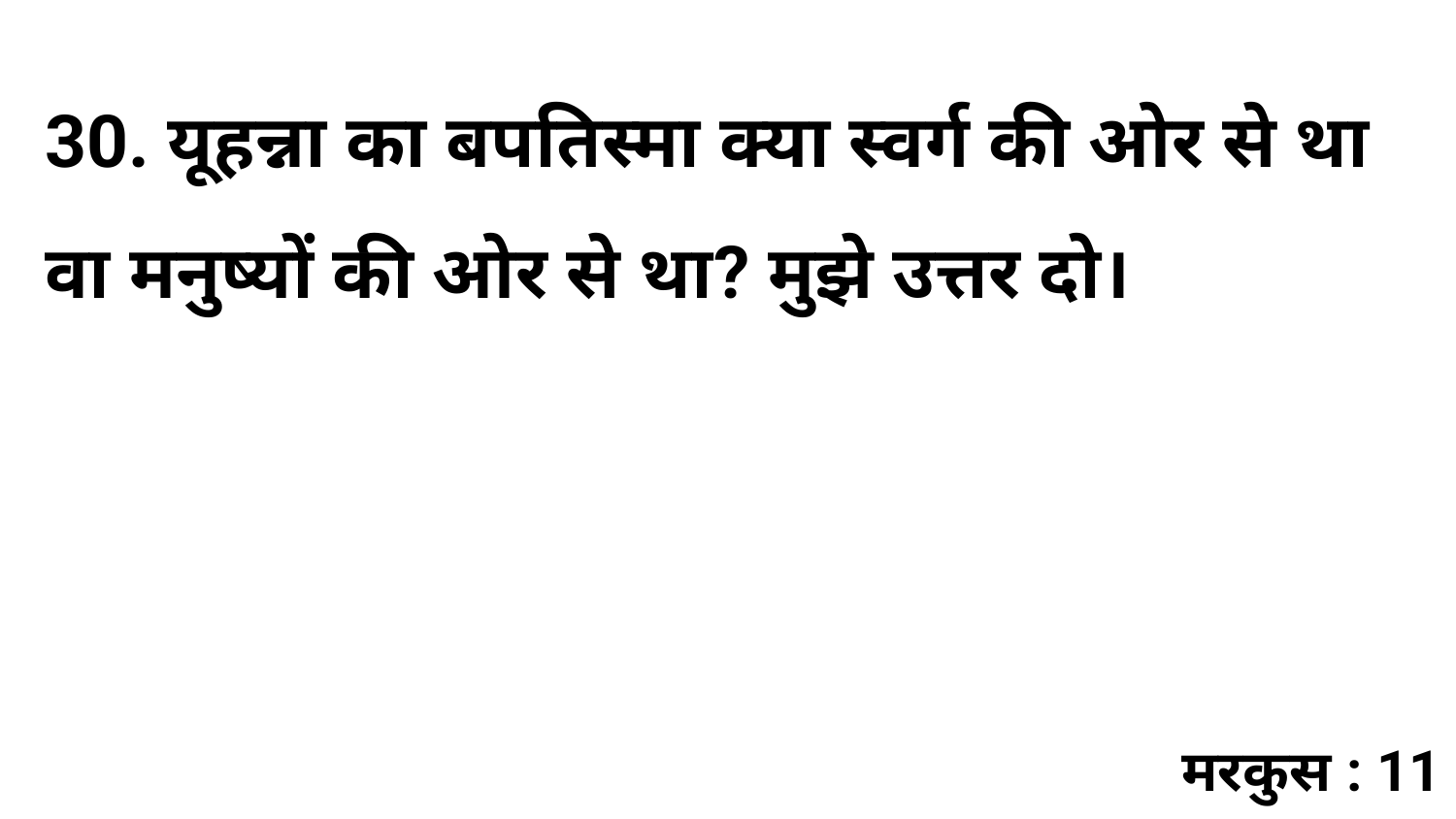

30. यूहन्ना का बपतिस्मा क्या स्वर्ग की ओर से था वा मनुष्यों की ओर से था? मुझे उत्तर दो।
मरकुस : 11